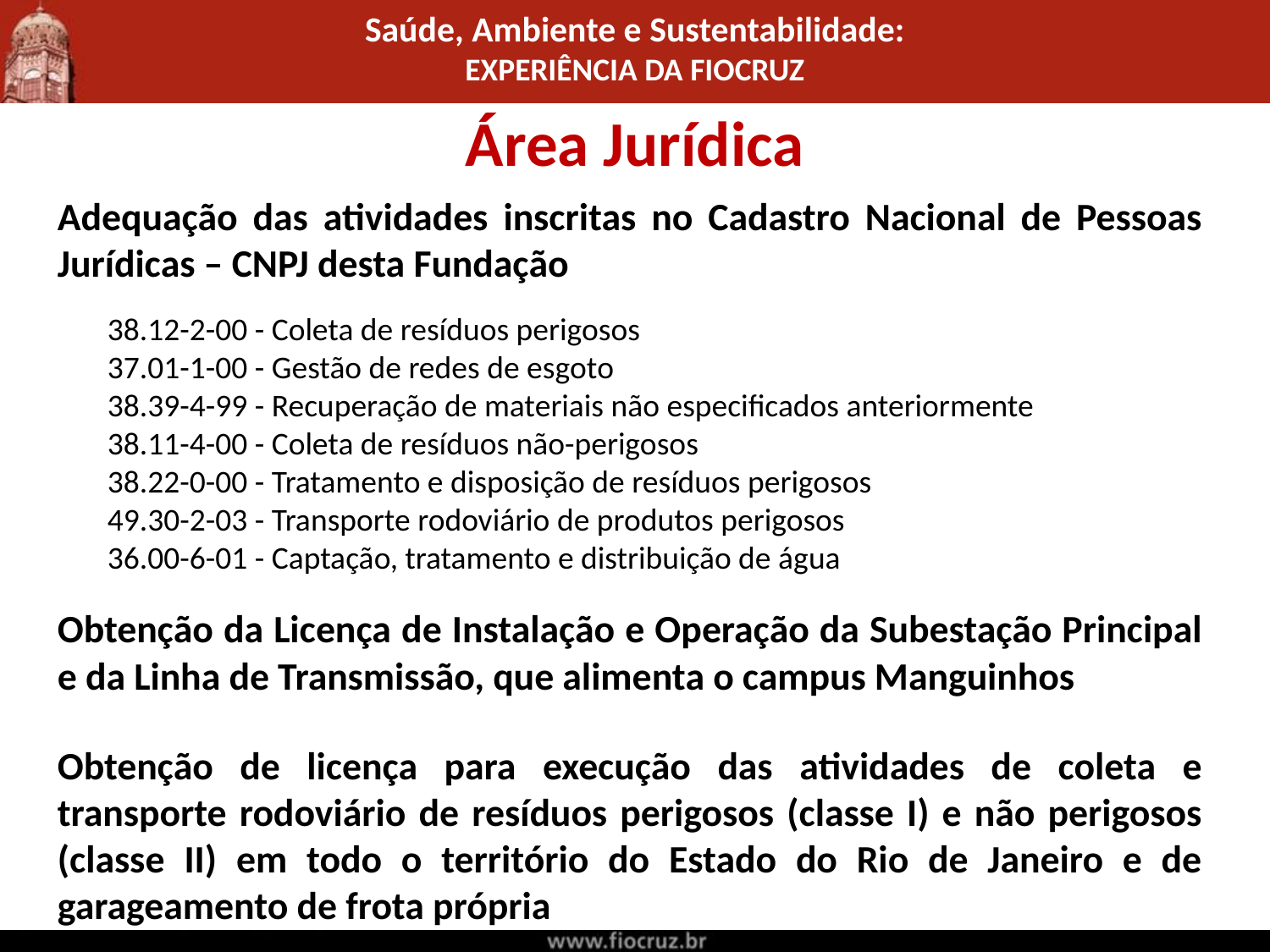

Área Jurídica
Adequação das atividades inscritas no Cadastro Nacional de Pessoas Jurídicas – CNPJ desta Fundação
38.12-2-00 - Coleta de resíduos perigosos
37.01-1-00 - Gestão de redes de esgoto
38.39-4-99 - Recuperação de materiais não especificados anteriormente
38.11-4-00 - Coleta de resíduos não-perigosos
38.22-0-00 - Tratamento e disposição de resíduos perigosos
49.30-2-03 - Transporte rodoviário de produtos perigosos
36.00-6-01 - Captação, tratamento e distribuição de água
Obtenção da Licença de Instalação e Operação da Subestação Principal e da Linha de Transmissão, que alimenta o campus Manguinhos
Obtenção de licença para execução das atividades de coleta e transporte rodoviário de resíduos perigosos (classe I) e não perigosos (classe II) em todo o território do Estado do Rio de Janeiro e de garageamento de frota própria